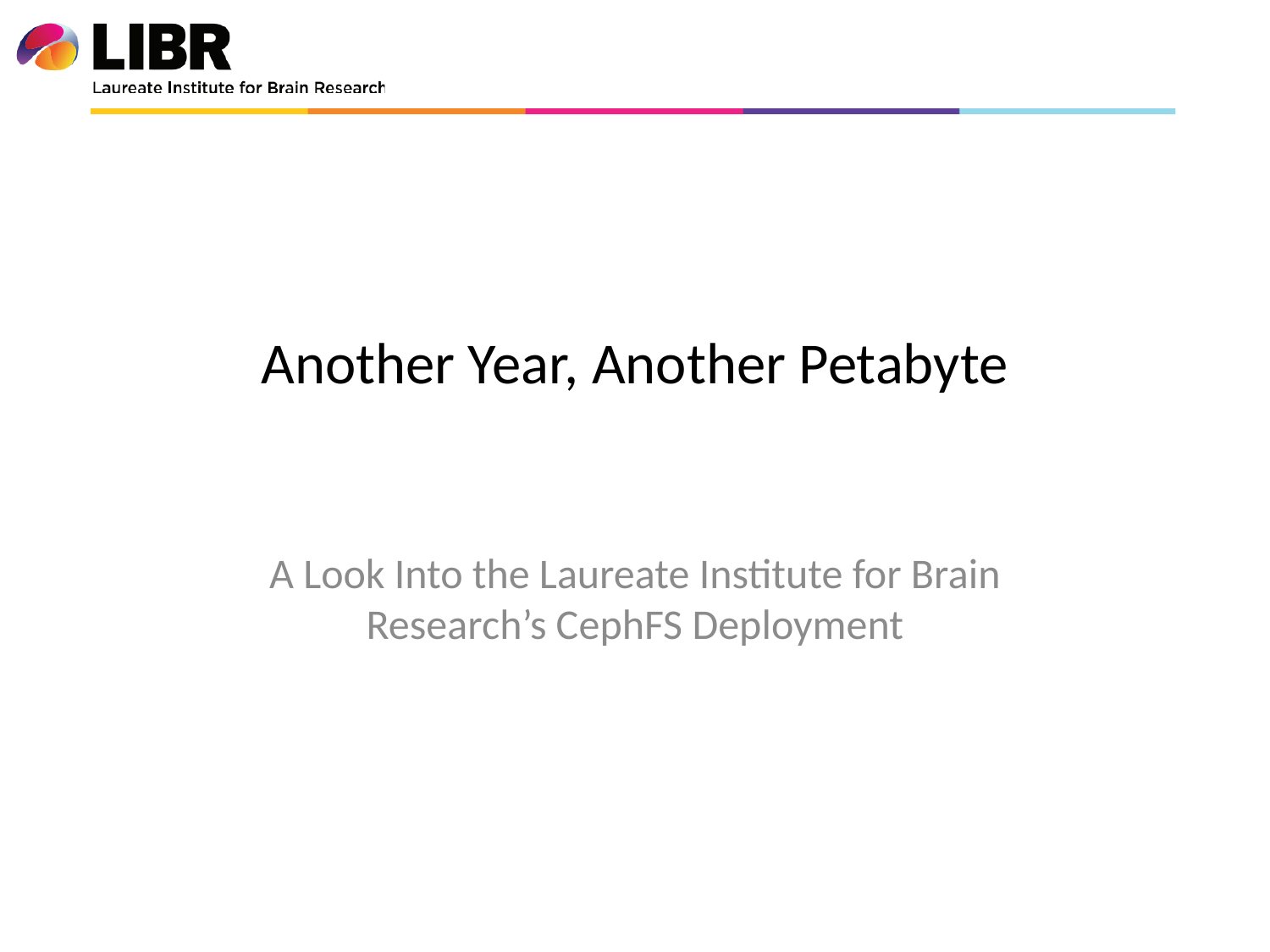

# Another Year, Another Petabyte
A Look Into the Laureate Institute for Brain Research’s CephFS Deployment